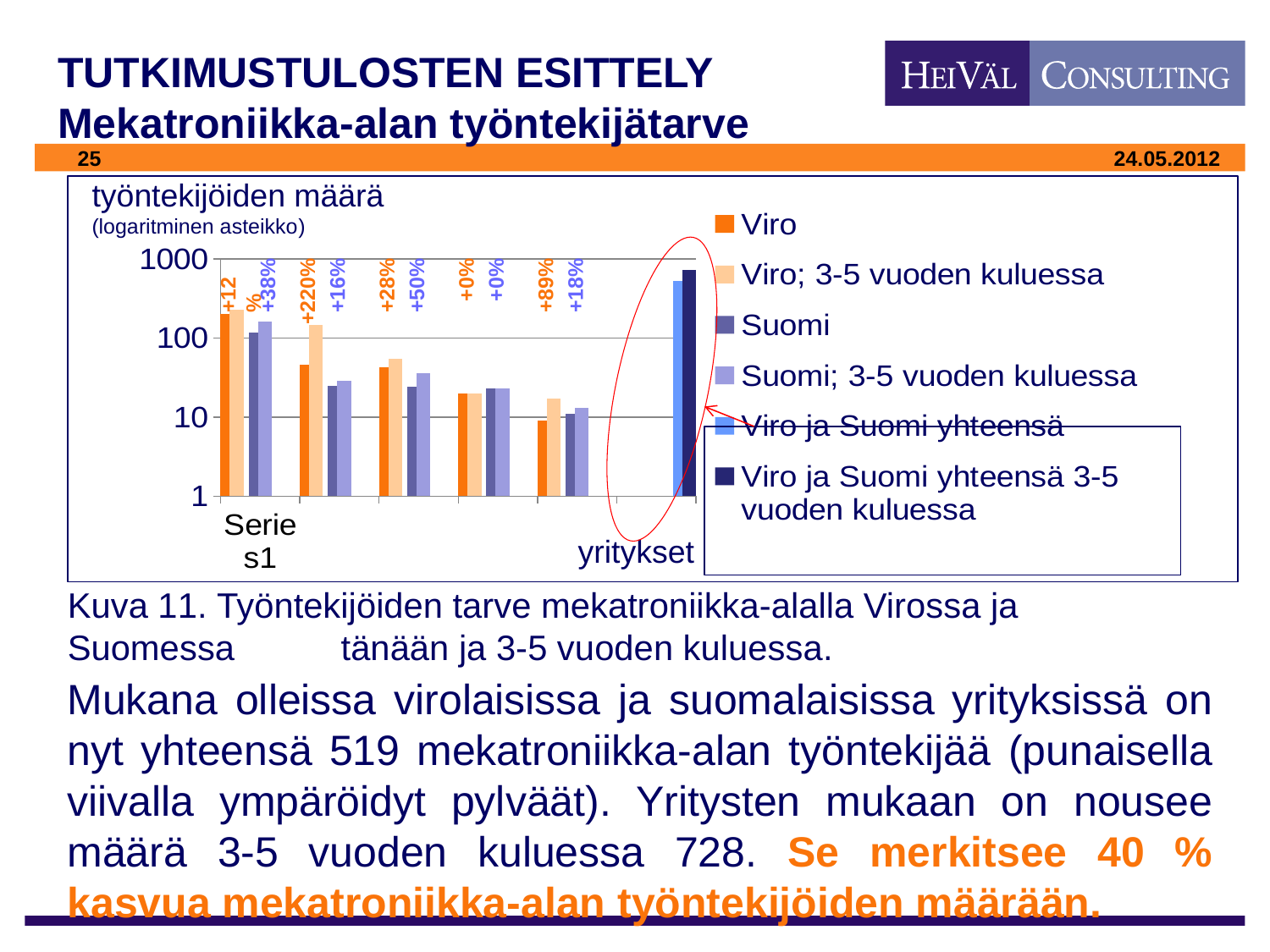

# TUTKIMUSTULOSTEN ESITTELY Mekatroniikka-alan työntekijätarve
työntekijöiden määrä
(logaritminen asteikko)

[unsupported chart]

+12%
+38%
+220%
+16%
+28%
+50%
+0%
+0%
+89%
+18%

yritykset
Kuva 11. Työntekijöiden tarve mekatroniikka-alalla Virossa ja Suomessa 	  tänään ja 3-5 vuoden kuluessa.
Mukana olleissa virolaisissa ja suomalaisissa yrityksissä on nyt yhteensä 519 mekatroniikka-alan työntekijää (punaisella viivalla ympäröidyt pylväät). Yritysten mukaan on nousee määrä 3-5 vuoden kuluessa 728. Se merkitsee 40 % kasvua mekatroniikka-alan työntekijöiden määrään.